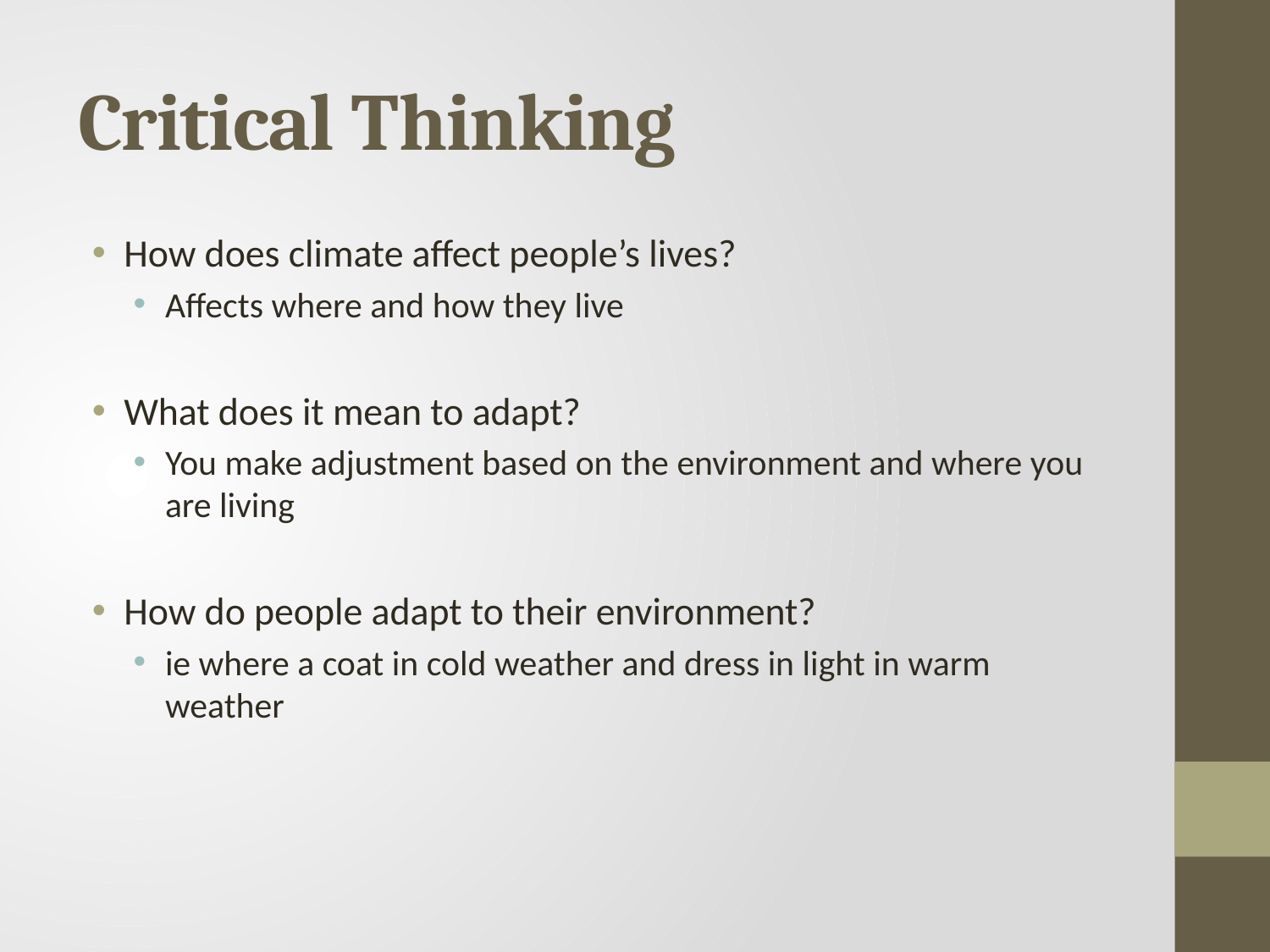

# Critical Thinking
How does climate affect people’s lives?
Affects where and how they live

What does it mean to adapt?
You make adjustment based on the environment and where you are living

How do people adapt to their environment?
ie where a coat in cold weather and dress in light in warm weather